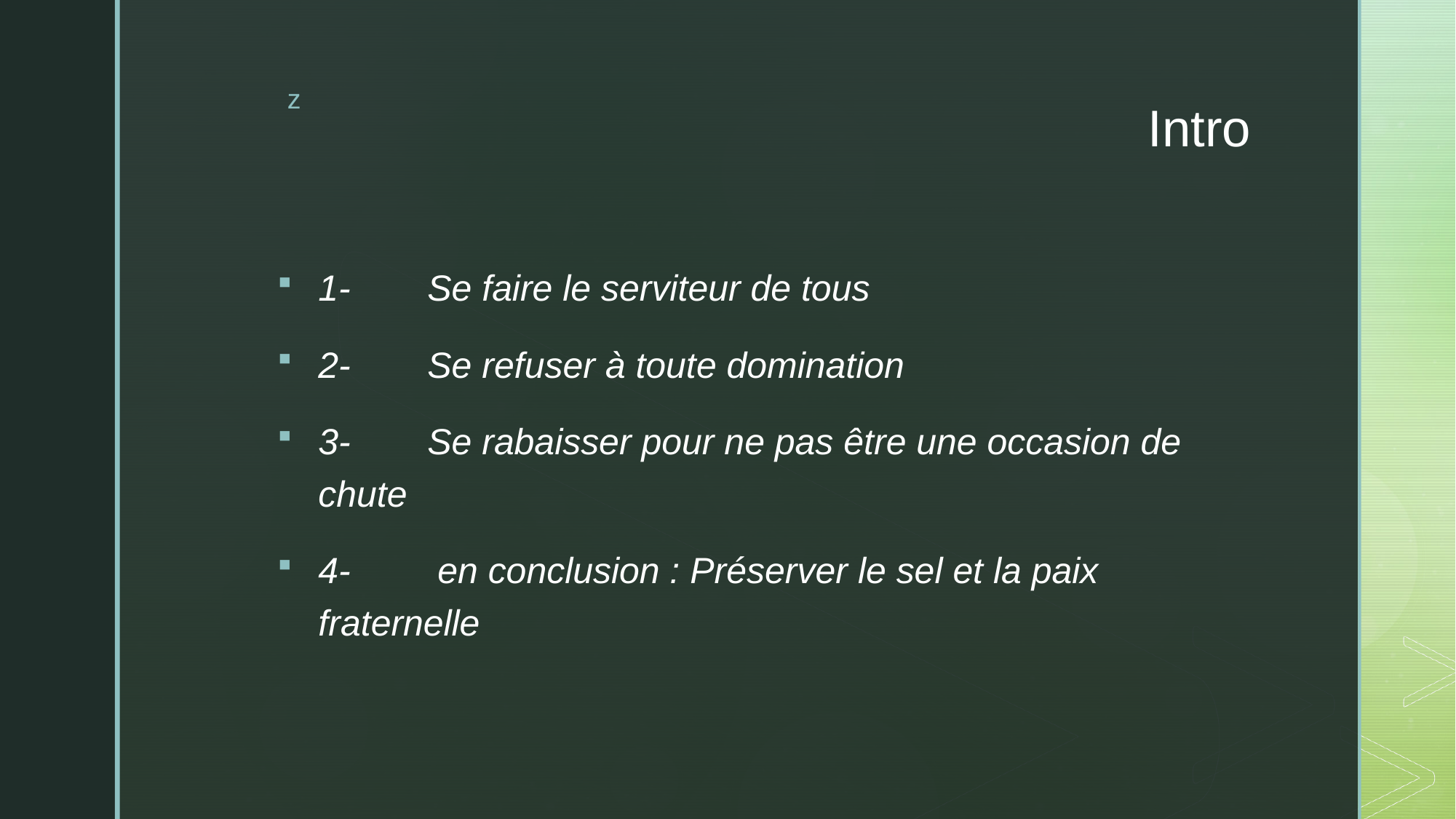

# Intro
1-	Se faire le serviteur de tous
2-	Se refuser à toute domination
3-	Se rabaisser pour ne pas être une occasion de chute
4-	 en conclusion : Préserver le sel et la paix fraternelle